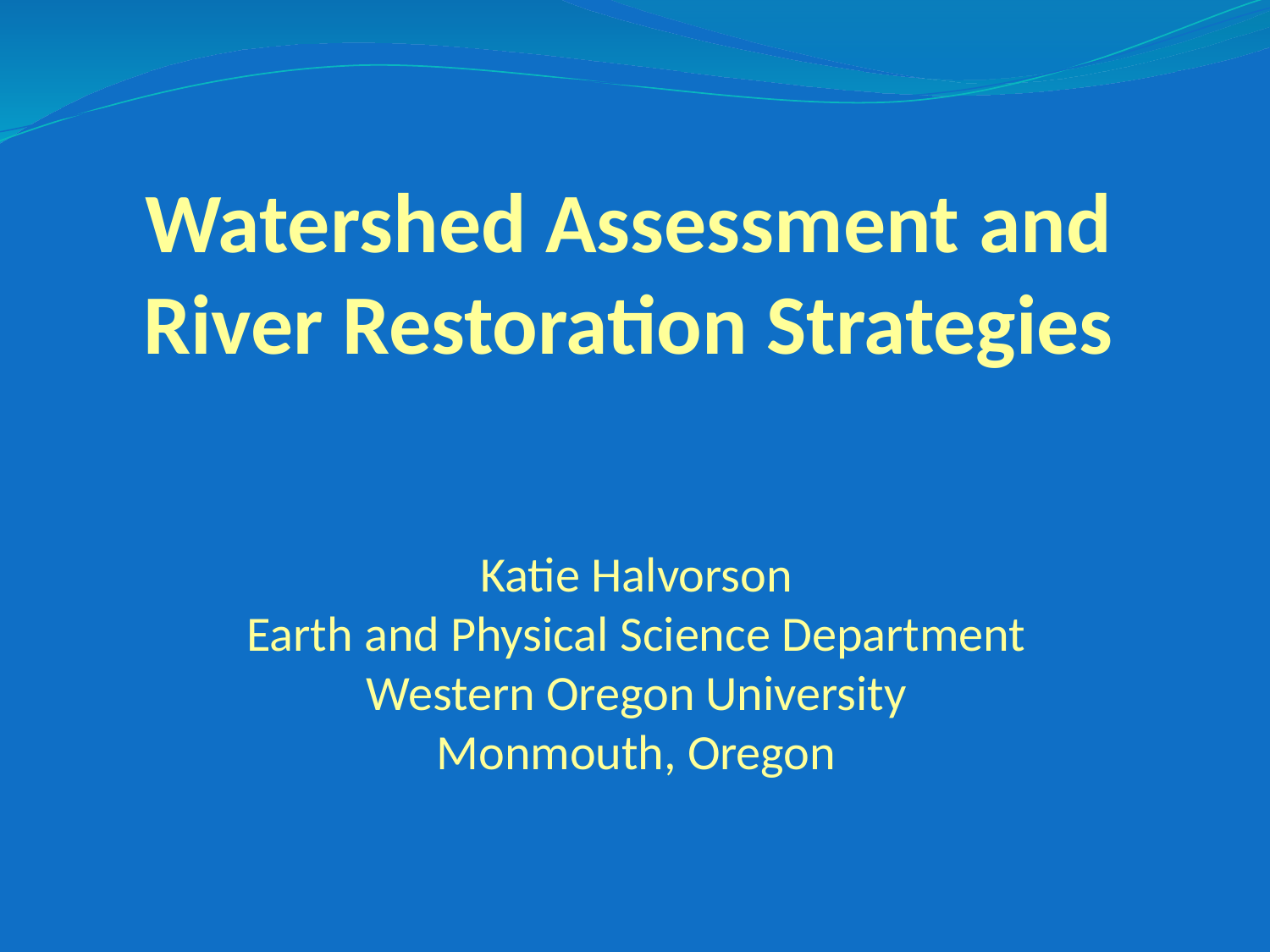

# Watershed Assessment and River Restoration Strategies
Katie Halvorson
Earth and Physical Science Department
Western Oregon University
Monmouth, Oregon